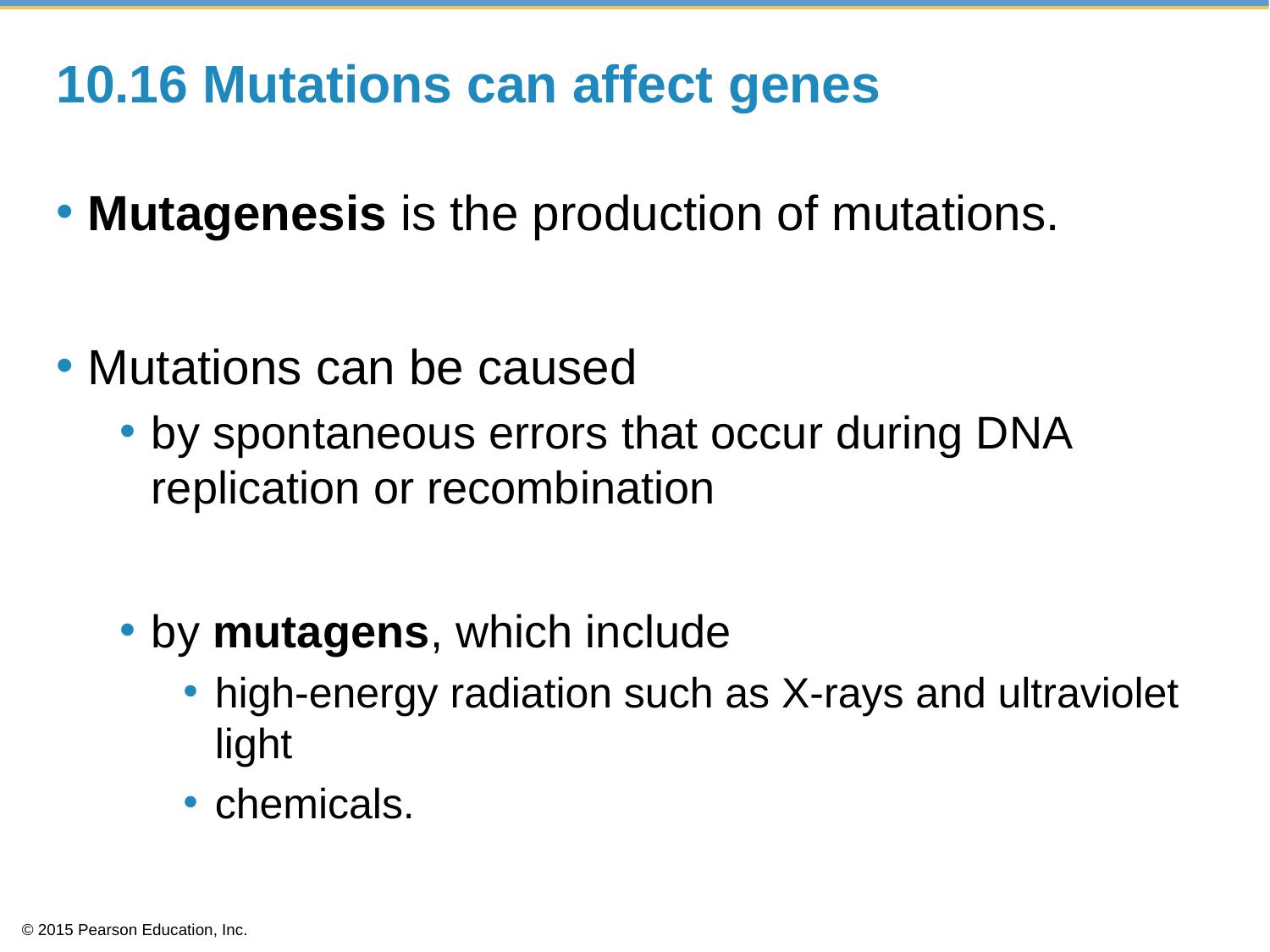

# 10.16 Mutations can affect genes
Mutagenesis is the production of mutations.

Mutations can be caused
by spontaneous errors that occur during DNA replication or recombination

by mutagens, which include
high-energy radiation such as X-rays and ultraviolet light
chemicals.